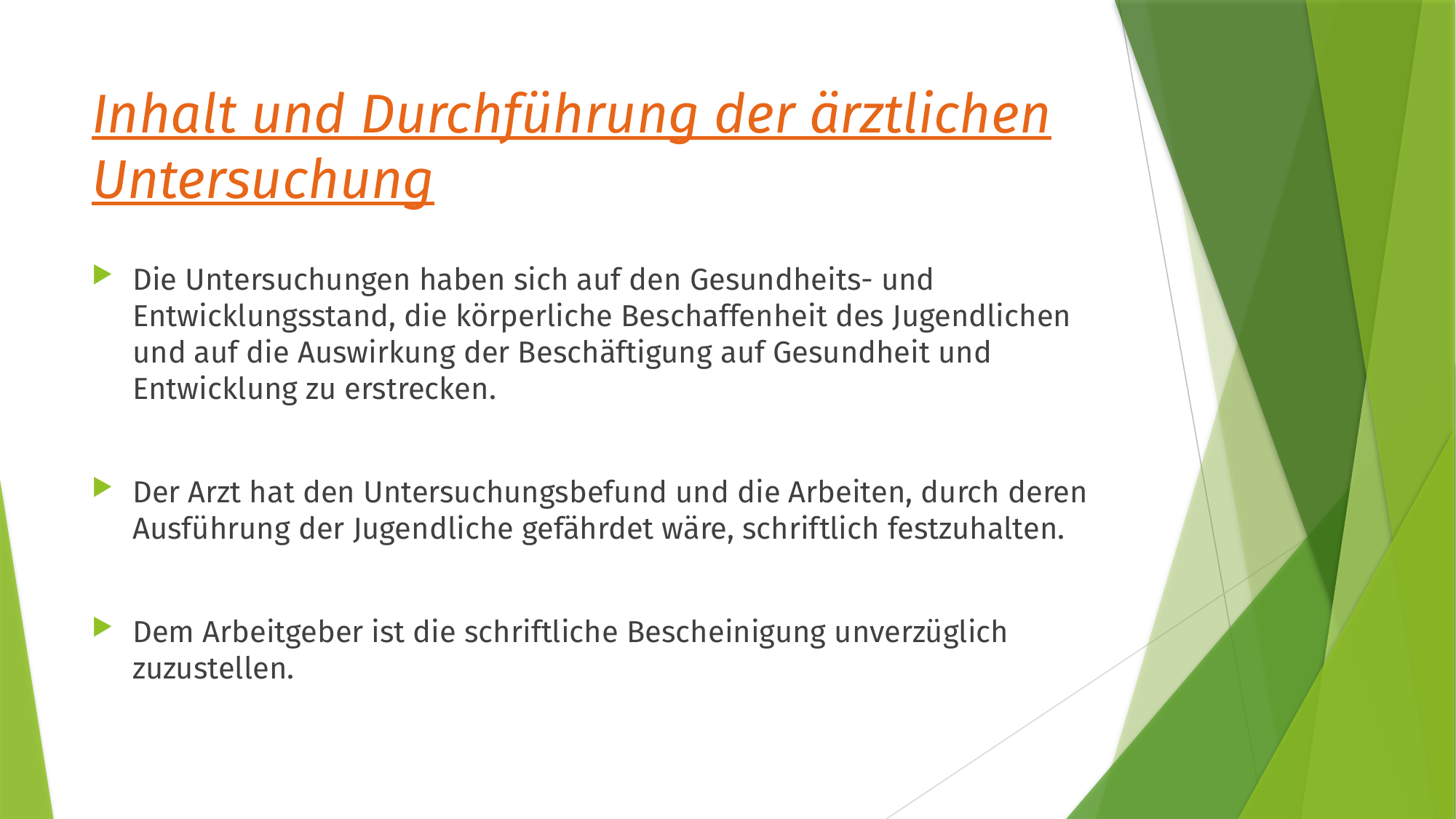

# Inhalt und Durchführung der ärztlichen Untersuchung
Die Untersuchungen haben sich auf den Gesundheits- und Entwicklungsstand, die körperliche Beschaffenheit des Jugendlichen und auf die Auswirkung der Beschäftigung auf Gesundheit und Entwicklung zu erstrecken.

Der Arzt hat den Untersuchungsbefund und die Arbeiten, durch deren Ausführung der Jugendliche gefährdet wäre, schriftlich festzuhalten.

Dem Arbeitgeber ist die schriftliche Bescheinigung unverzüglich zuzustellen.